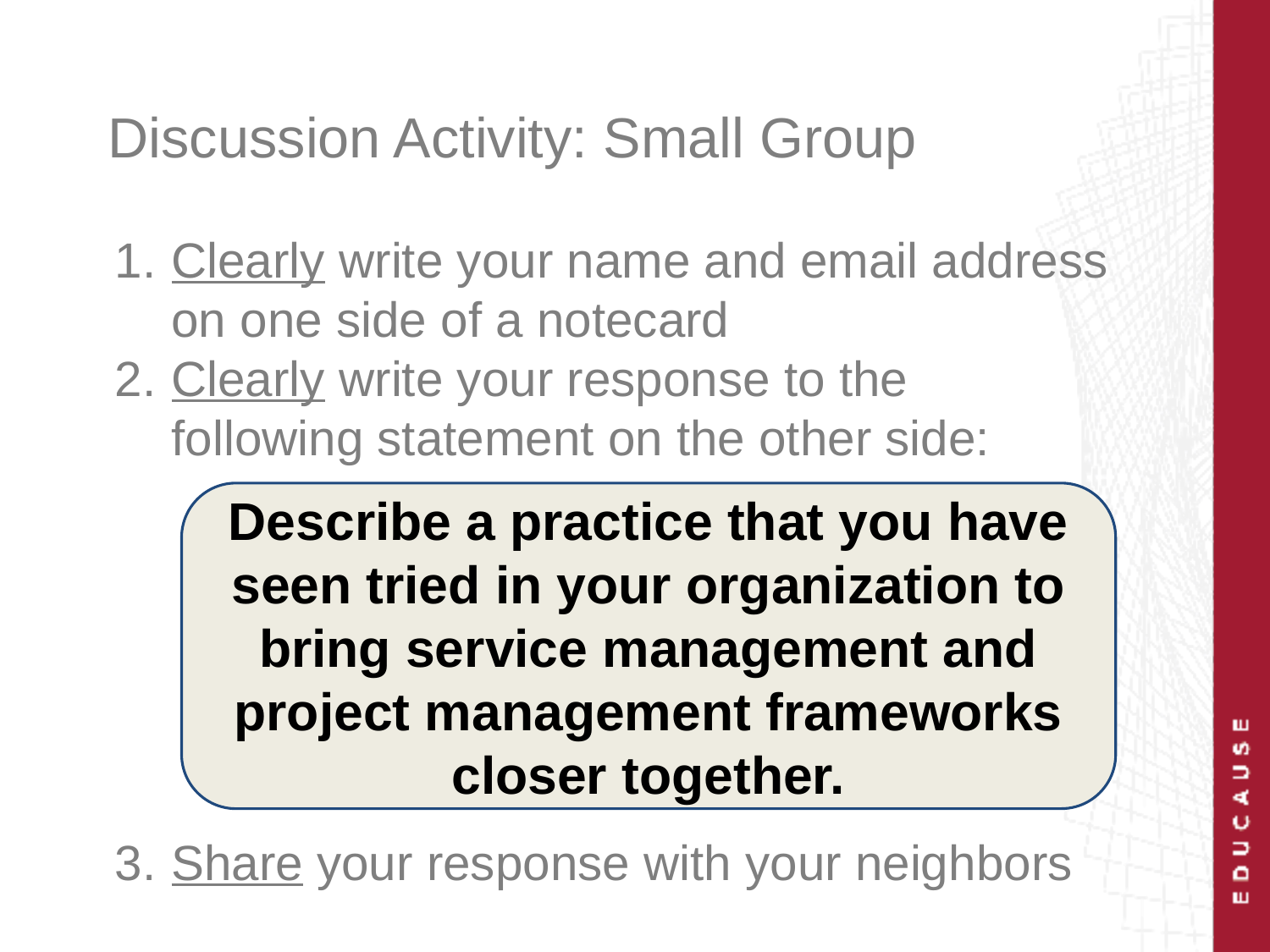

# Discussion Activity: Small Group
Clearly write your name and email address on one side of a notecard
Clearly write your response to the following statement on the other side:

Describe a practice that you have seen tried in your organization to bring service management and project management frameworks closer together.
Share your response with your neighbors